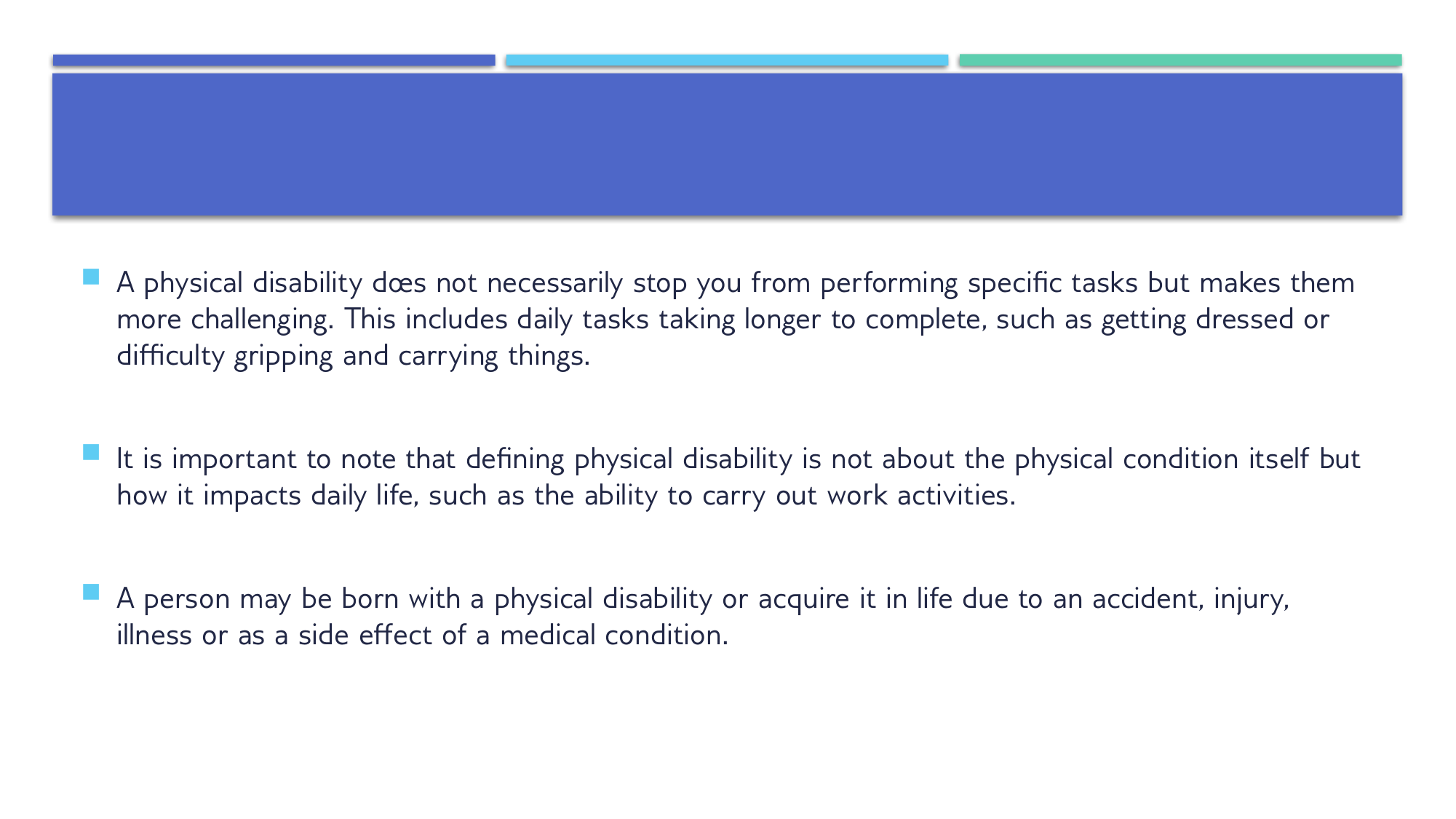

A physical disability does not necessarily stop you from performing specific tasks but makes them more challenging. This includes daily tasks taking longer to complete, such as getting dressed or difficulty gripping and carrying things.

It is important to note that defining physical disability is not about the physical condition itself but how it impacts daily life, such as the ability to carry out work activities.

A person may be born with a physical disability or acquire it in life due to an accident, injury, illness or as a side effect of a medical condition.